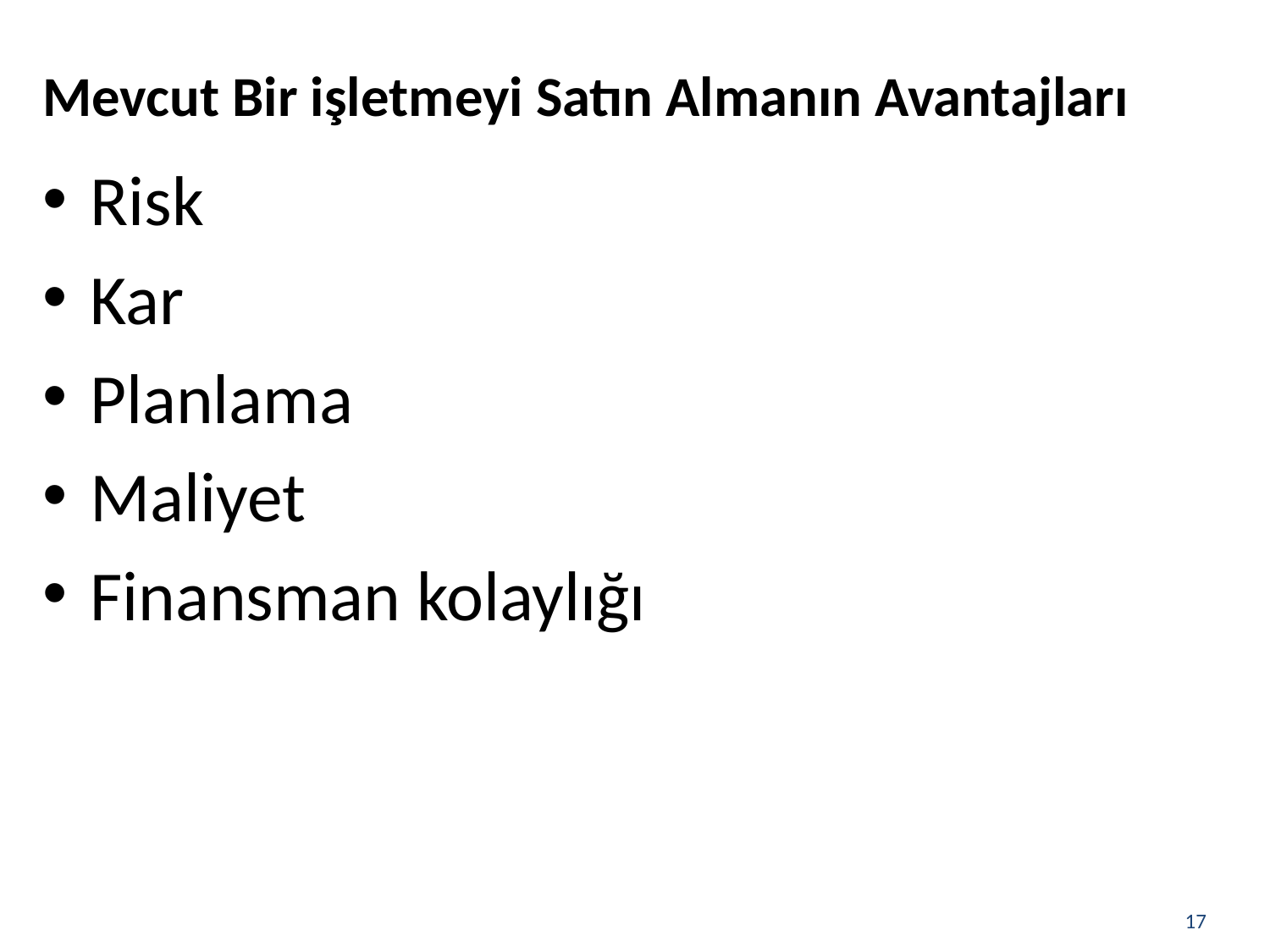

Mevcut Bir işletmeyi Satın Almanın Avantajları
Risk
Kar
Planlama
Maliyet
Finansman kolaylığı
17